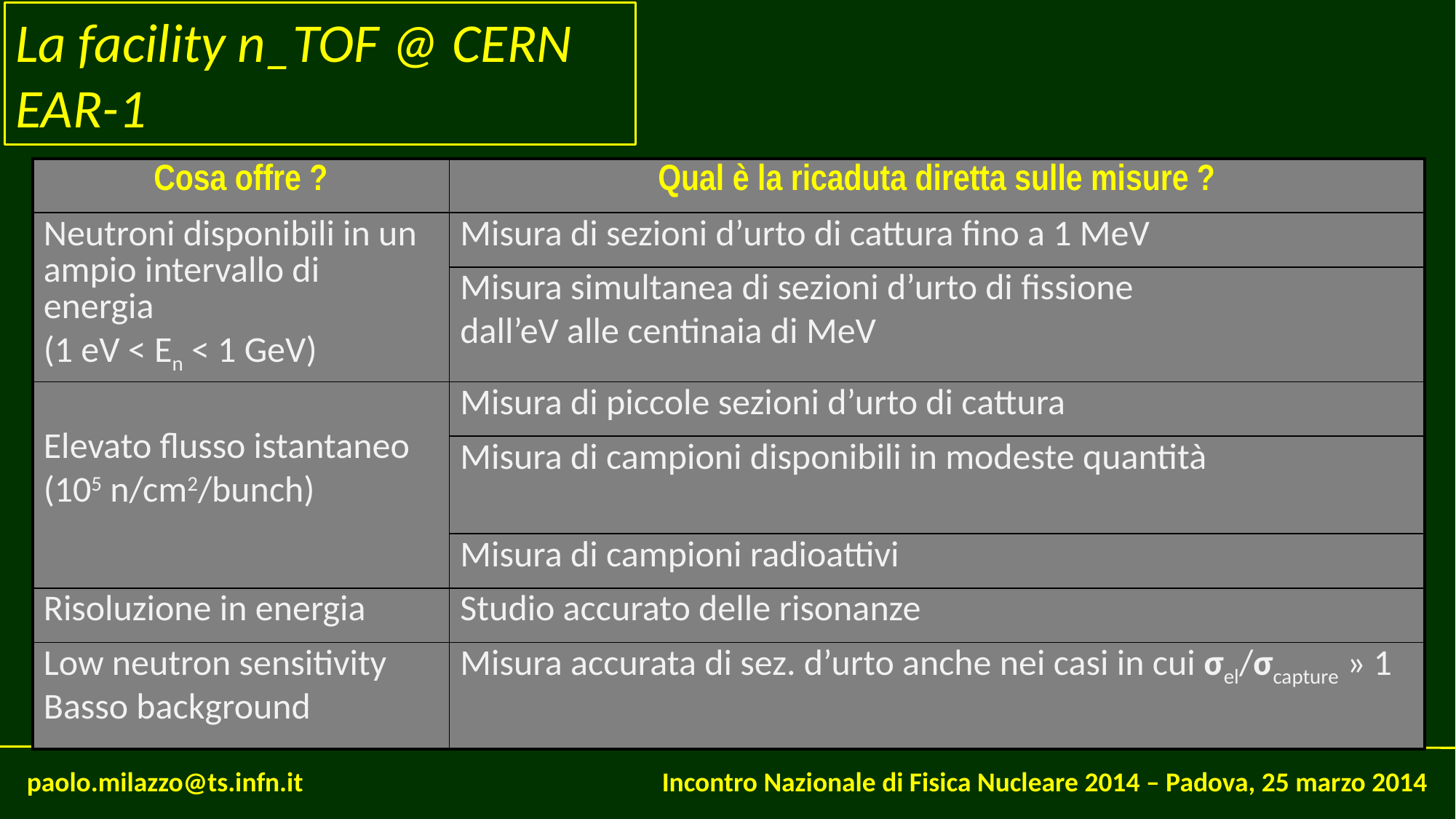

La facility n_TOF @ CERN
EAR-1
| Cosa offre ? | Qual è la ricaduta diretta sulle misure ? |
| --- | --- |
| Neutroni disponibili in un ampio intervallo di energia (1 eV < En < 1 GeV) | Misura di sezioni d’urto di cattura fino a 1 MeV |
|  | Misura simultanea di sezioni d’urto di fissione dall’eV alle centinaia di MeV |
| Elevato flusso istantaneo (105 n/cm2/bunch) | Misura di piccole sezioni d’urto di cattura |
|  | Misura di campioni disponibili in modeste quantità |
|  | Misura di campioni radioattivi |
| Risoluzione in energia | Studio accurato delle risonanze |
| Low neutron sensitivity Basso background | Misura accurata di sez. d’urto anche nei casi in cui σel/σcapture » 1 |